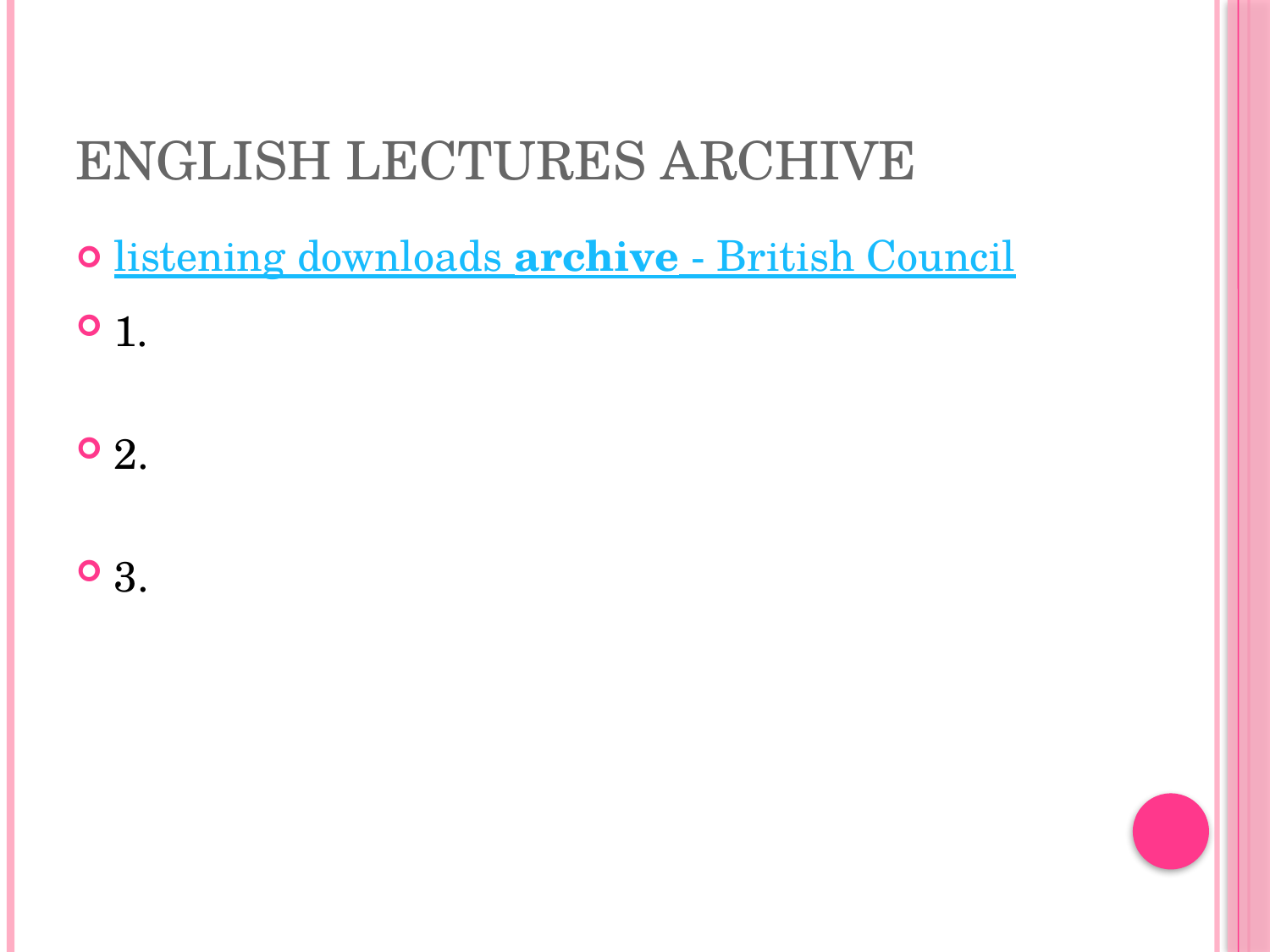

# English Lectures Archive
listening downloads archive - British Council
1.

2.

3.